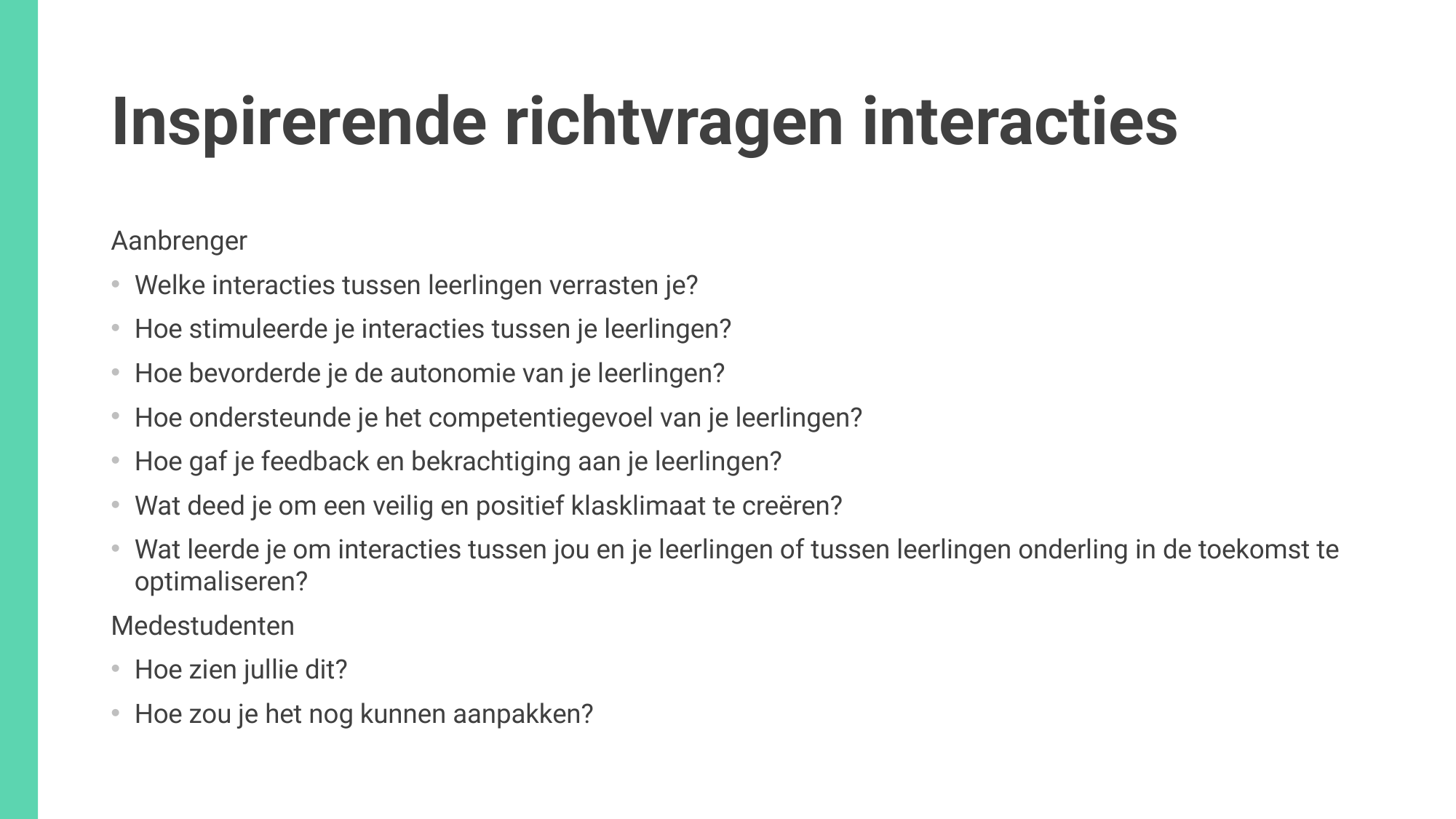

# Inspirerende richtvragen interacties
Aanbrenger
Welke interacties tussen leerlingen verrasten je?
Hoe stimuleerde je interacties tussen je leerlingen?
Hoe bevorderde je de autonomie van je leerlingen?
Hoe ondersteunde je het competentiegevoel van je leerlingen?
Hoe gaf je feedback en bekrachtiging aan je leerlingen?
Wat deed je om een veilig en positief klasklimaat te creëren?
Wat leerde je om interacties tussen jou en je leerlingen of tussen leerlingen onderling in de toekomst te optimaliseren?
Medestudenten
Hoe zien jullie dit?
Hoe zou je het nog kunnen aanpakken?